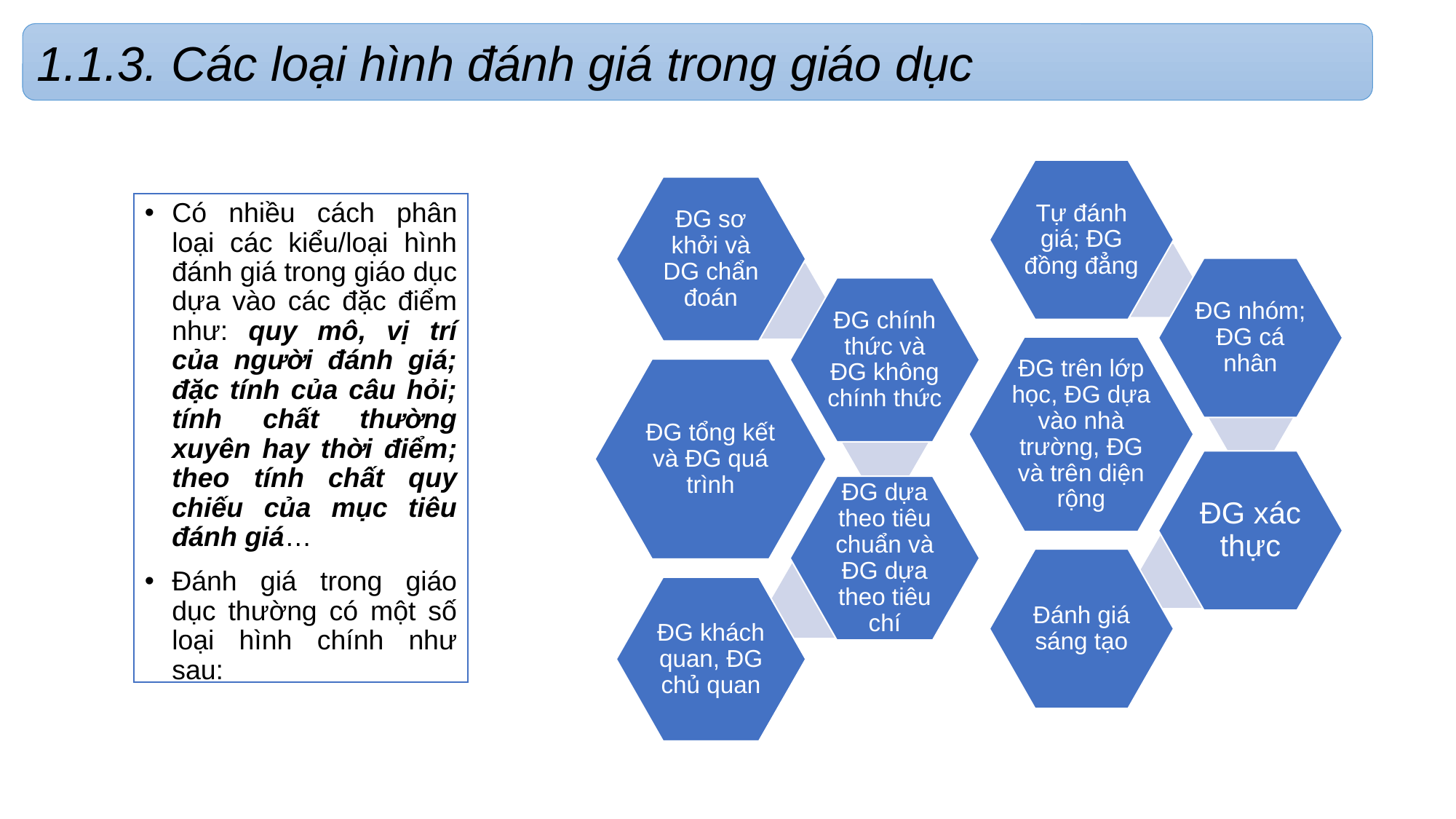

1.1.3. Các loại hình đánh giá trong giáo dục
ĐG trên lớp học, ĐG dựa vào nhà trường, ĐG và trên diện rộng
Tự đánh giá; ĐG đồng đẳng
ĐG nhóm; ĐG cá nhân
ĐG xác thực
Đánh giá sáng tạo
ĐG tổng kết và ĐG quá trình
ĐG sơ khởi và DG chẩn đoán
ĐG chính thức và ĐG không chính thức
ĐG dựa theo tiêu chuẩn và ĐG dựa theo tiêu chí
ĐG khách quan, ĐG chủ quan
Có nhiều cách phân loại các kiểu/loại hình đánh giá trong giáo dục dựa vào các đặc điểm như: quy mô, vị trí của người đánh giá; đặc tính của câu hỏi; tính chất thường xuyên hay thời điểm; theo tính chất quy chiếu của mục tiêu đánh giá…
Đánh giá trong giáo dục thường có một số loại hình chính như sau: